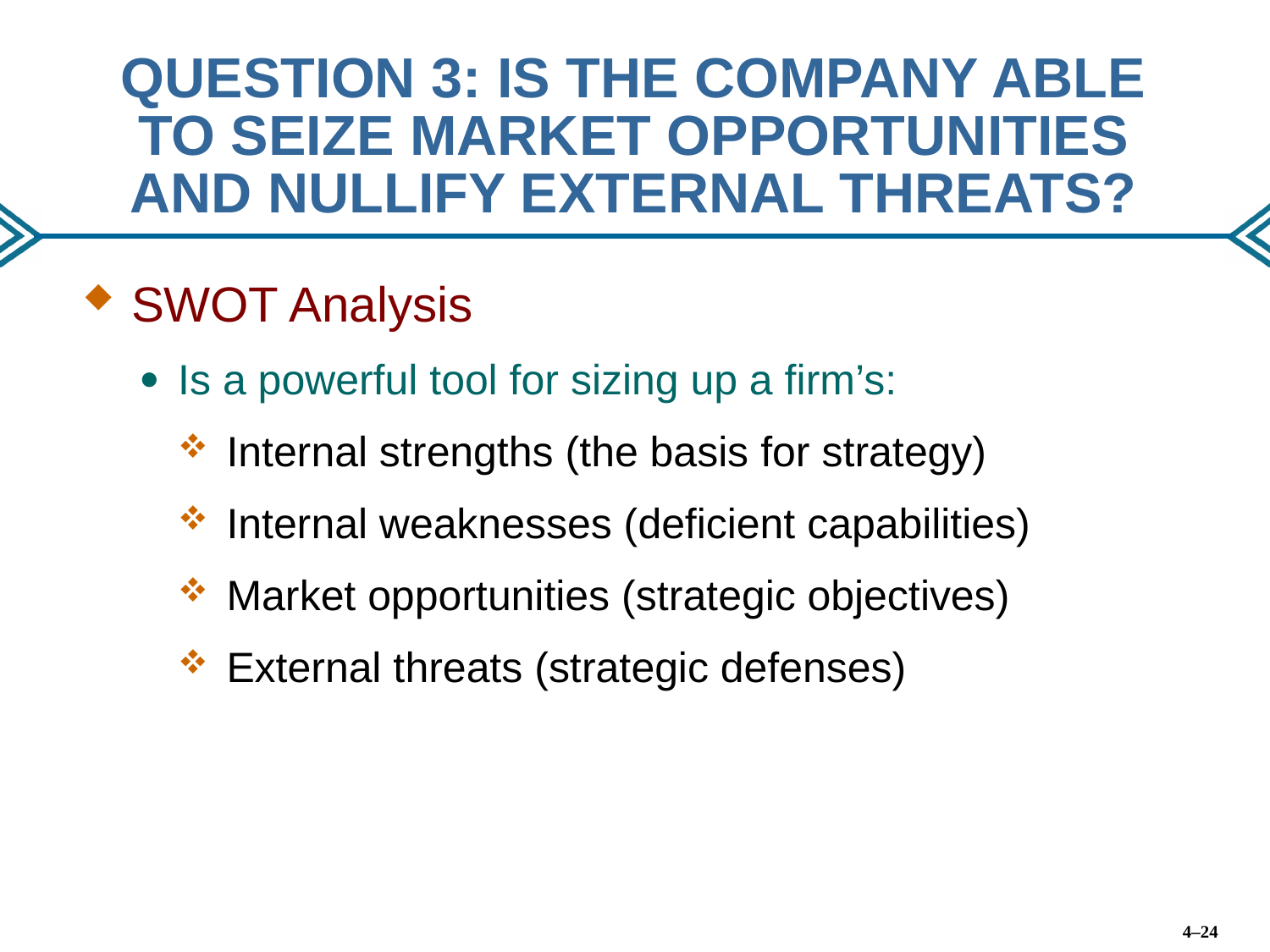

# QUESTION 3: IS THE COMPANY ABLE TO SEIZE MARKET OPPORTUNITIES AND NULLIFY EXTERNAL THREATS?
SWOT Analysis
Is a powerful tool for sizing up a firm’s:
Internal strengths (the basis for strategy)
Internal weaknesses (deficient capabilities)
Market opportunities (strategic objectives)
External threats (strategic defenses)
4–24